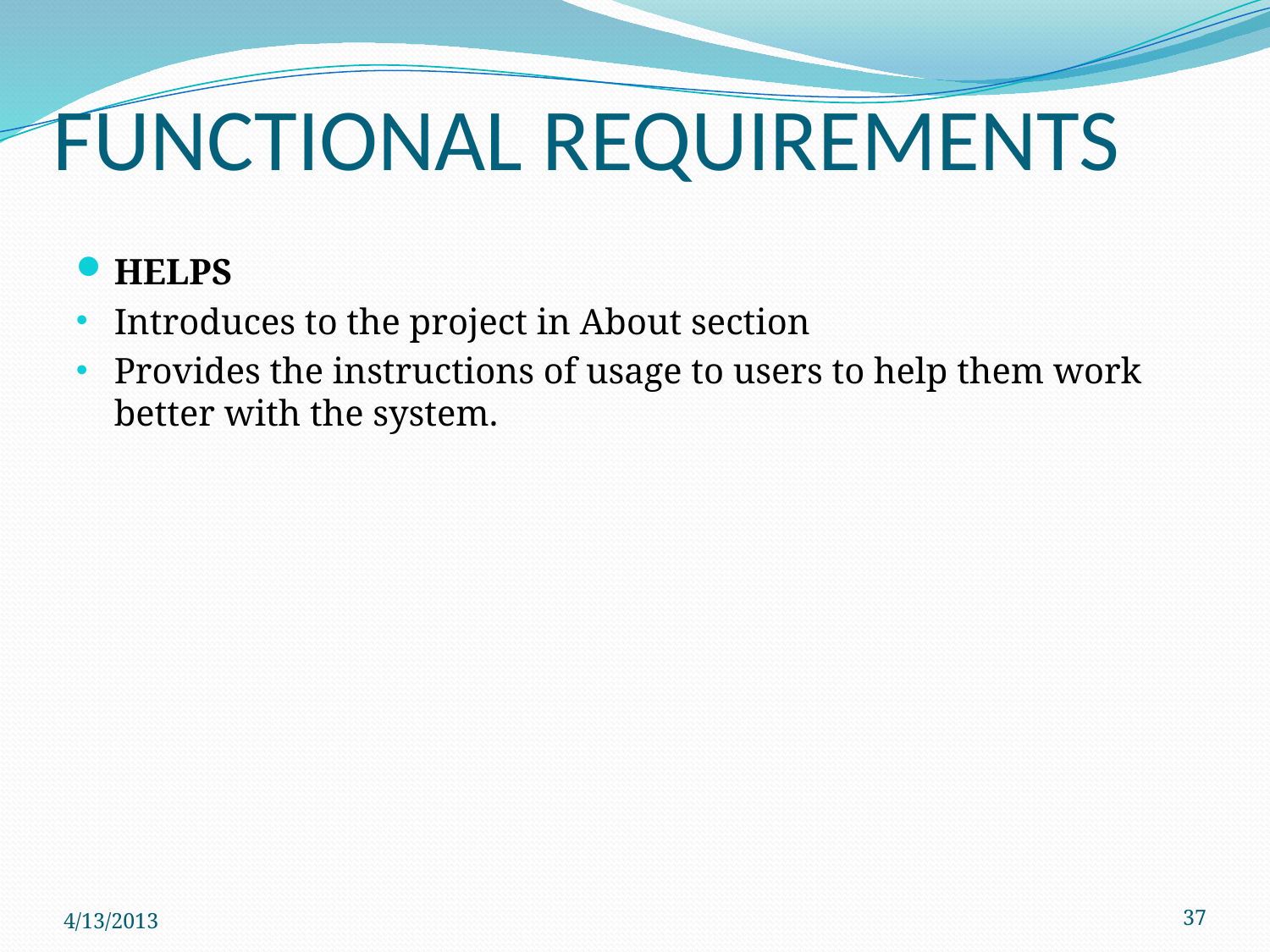

# FUNCTIONAL REQUIREMENTS
HELPS
Introduces to the project in About section
Provides the instructions of usage to users to help them work better with the system.
4/13/2013
37